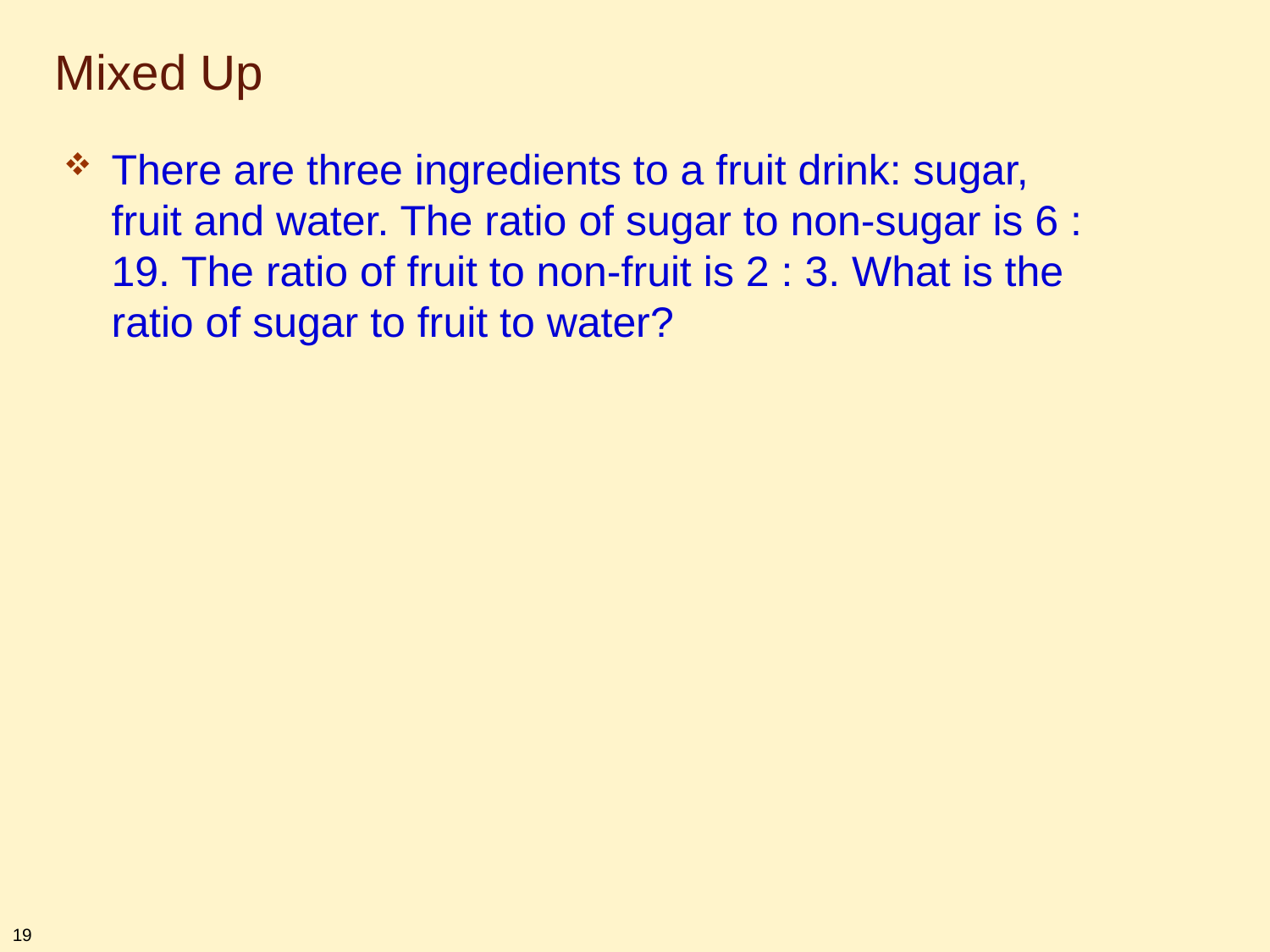

# Mixed Up
There are three ingredients to a fruit drink: sugar, fruit and water. The ratio of sugar to non-sugar is 6 : 19. The ratio of fruit to non-fruit is 2 : 3. What is the ratio of sugar to fruit to water?